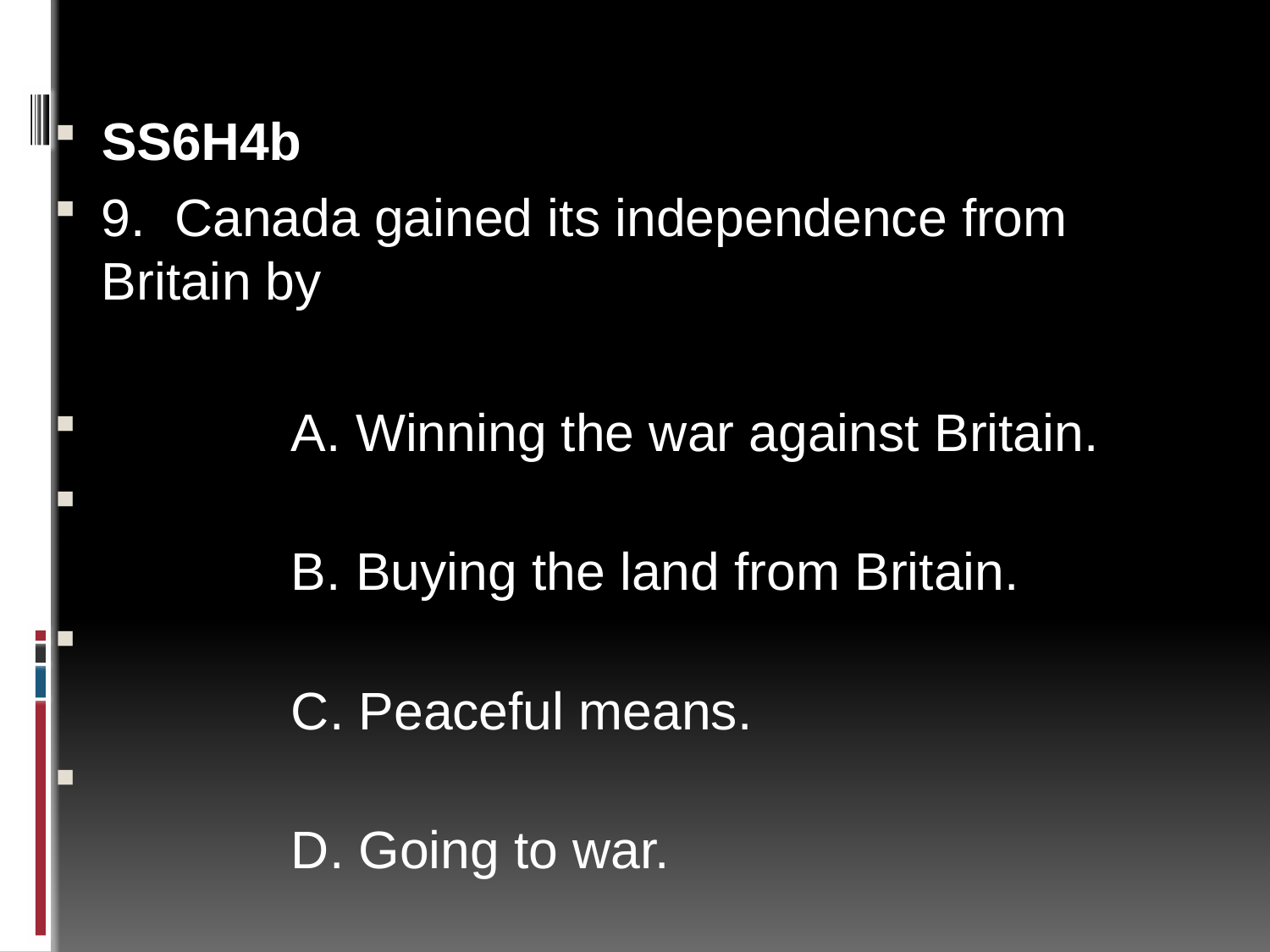

#
SS6H4b
9.  Canada gained its independence from Britain by

             A. Winning the war against Britain.
             B. Buying the land from Britain.
             C. Peaceful means.
             D. Going to war.